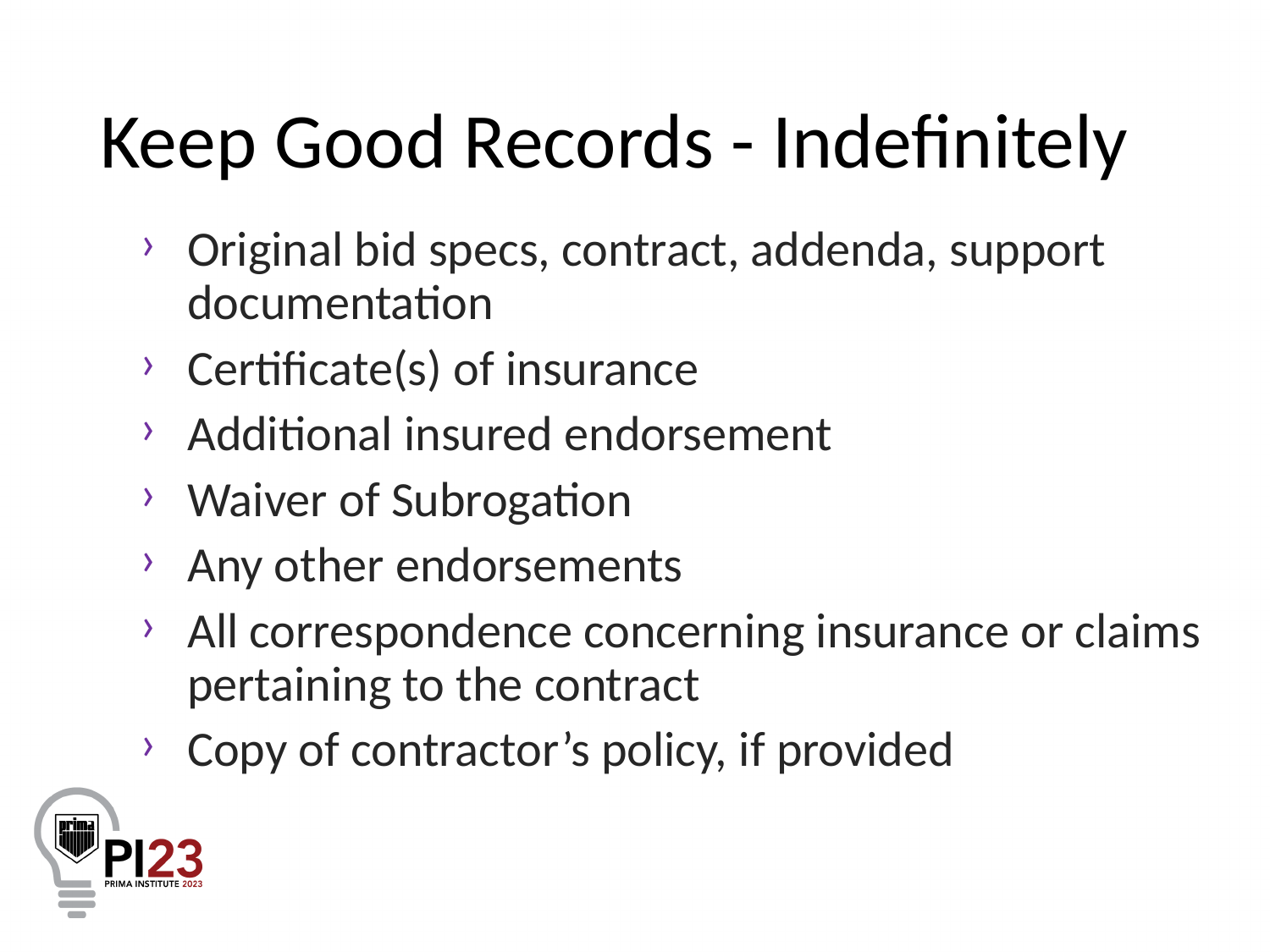

# Keep Good Records - Indefinitely
Original bid specs, contract, addenda, support documentation
Certificate(s) of insurance
Additional insured endorsement
Waiver of Subrogation
Any other endorsements
All correspondence concerning insurance or claims pertaining to the contract
Copy of contractor’s policy, if provided